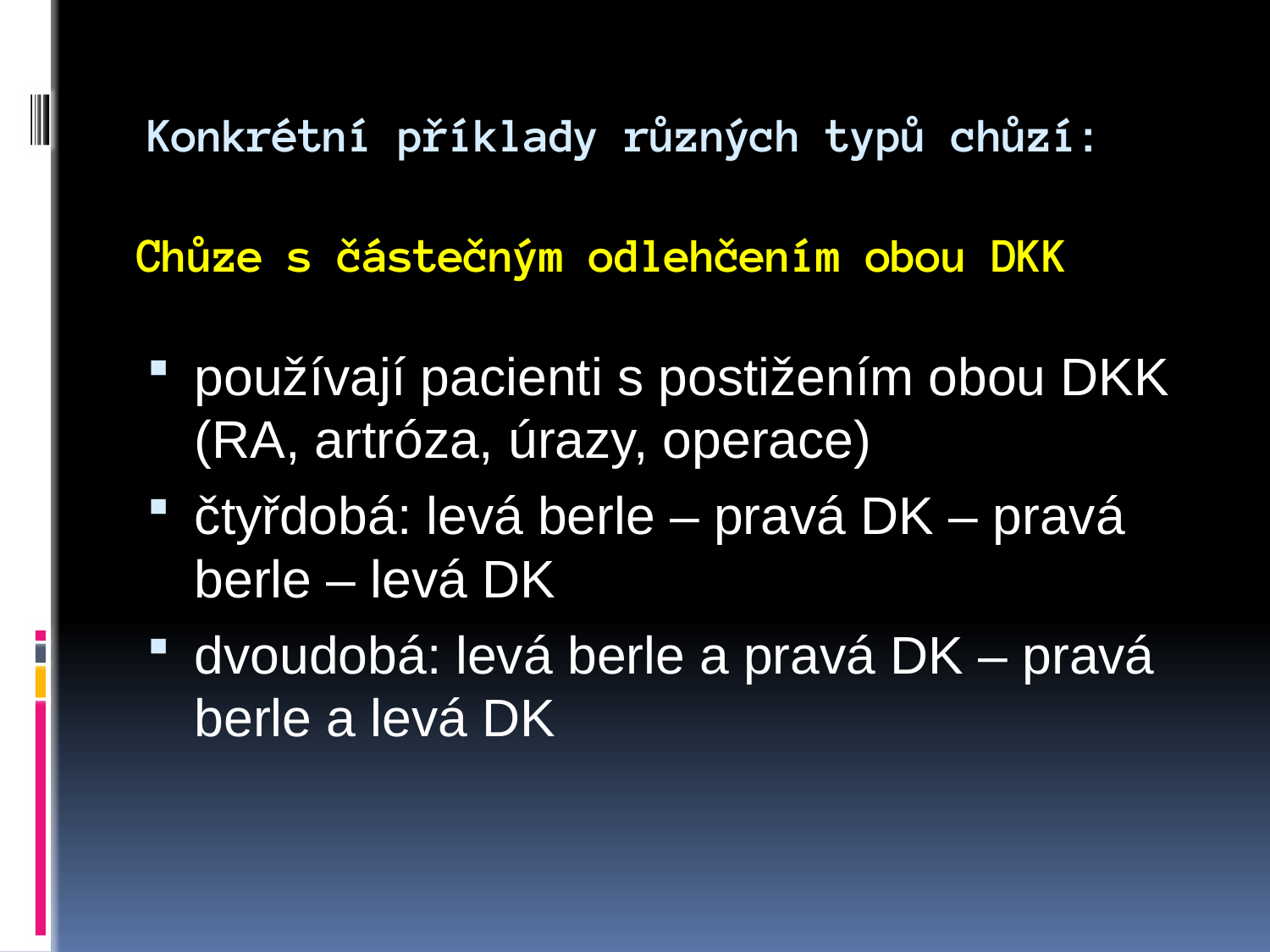

# Konkrétní příklady různých typů chůzí:
Chůze s částečným odlehčením obou DKK
používají pacienti s postižením obou DKK (RA, artróza, úrazy, operace)
čtyřdobá: levá berle – pravá DK – pravá berle – levá DK
dvoudobá: levá berle a pravá DK – pravá berle a levá DK